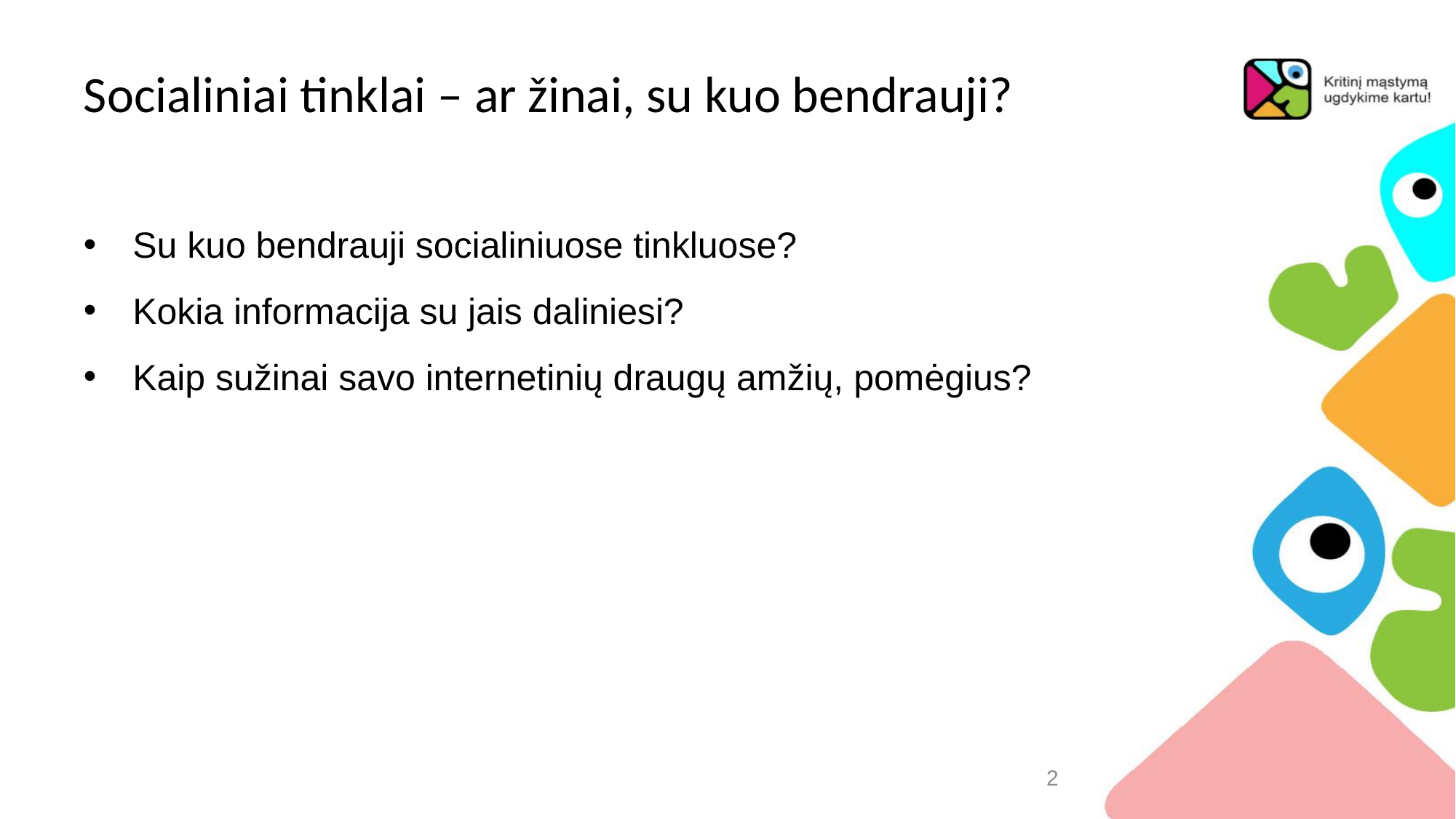

# Socialiniai tinklai – ar žinai, su kuo bendrauji?
Su kuo bendrauji socialiniuose tinkluose?
Kokia informacija su jais daliniesi?
Kaip sužinai savo internetinių draugų amžių, pomėgius?

2